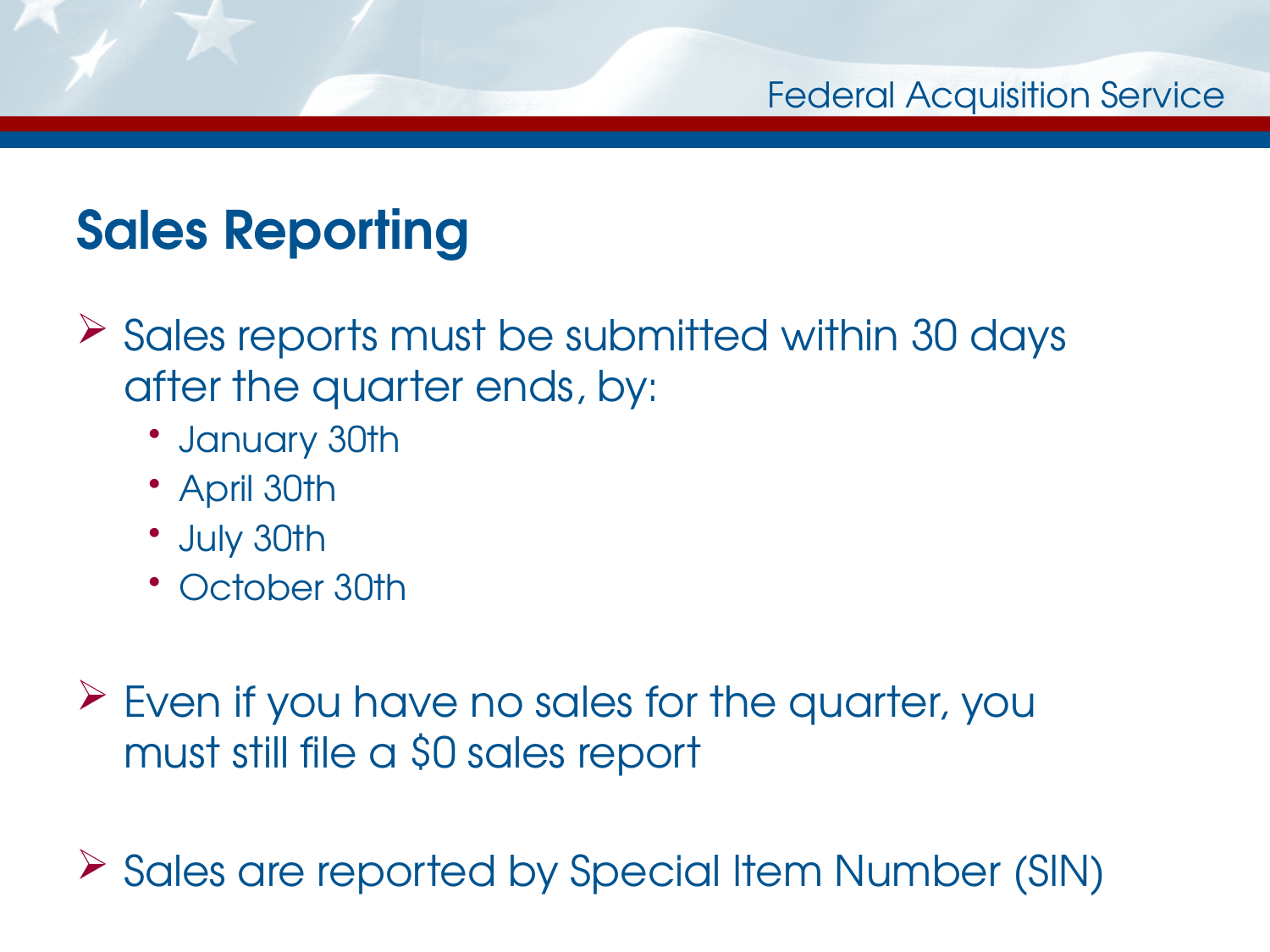

# Sales Reporting
Sales reports must be submitted within 30 days after the quarter ends, by:
January 30th
April 30th
July 30th
October 30th

Even if you have no sales for the quarter, you must still file a $0 sales report

Sales are reported by Special Item Number (SIN)